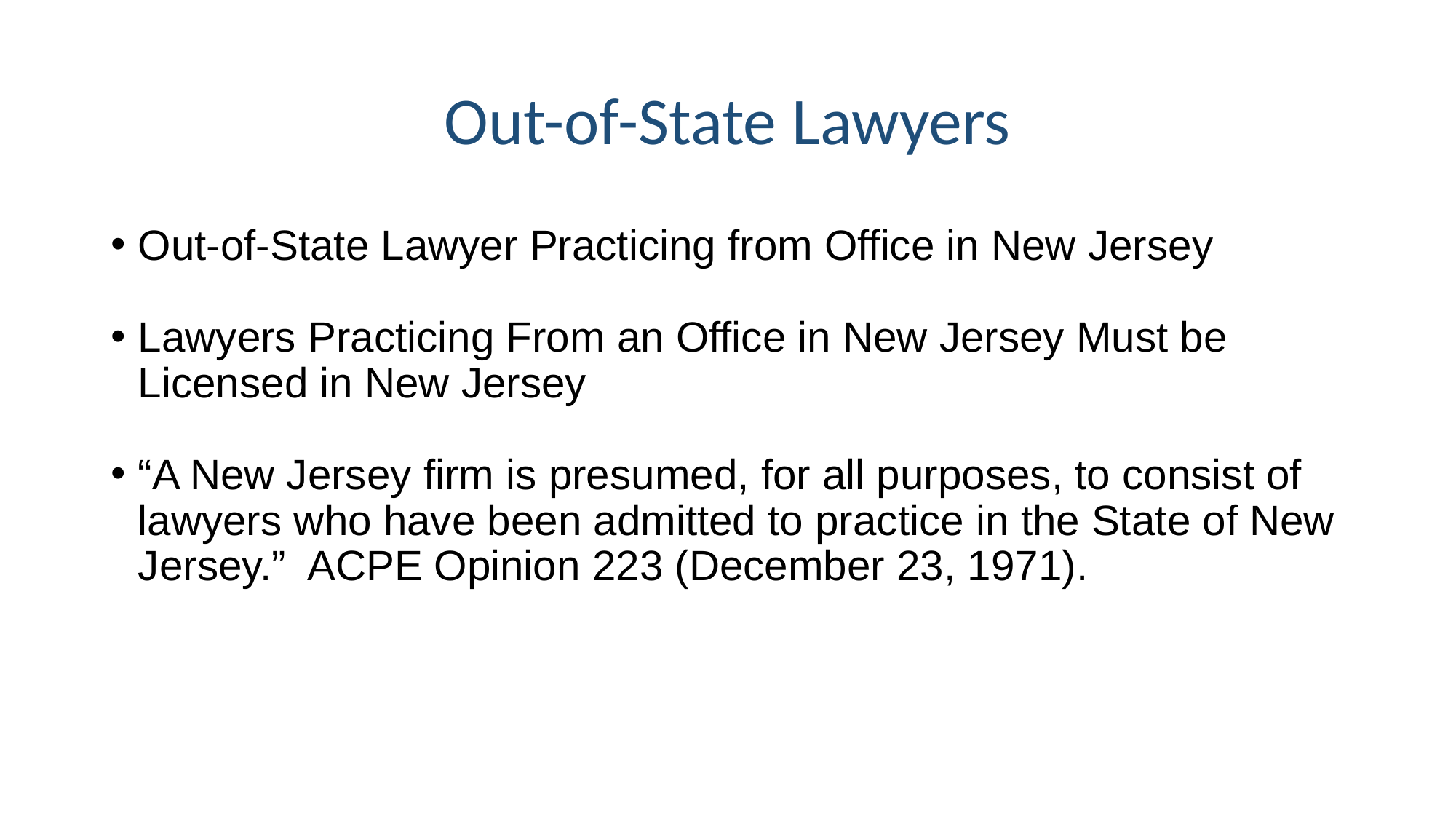

# Out-of-State Lawyers
Out-of-State Lawyer Practicing from Office in New Jersey

Lawyers Practicing From an Office in New Jersey Must be Licensed in New Jersey

“A New Jersey firm is presumed, for all purposes, to consist of lawyers who have been admitted to practice in the State of New Jersey.”  ACPE Opinion 223 (December 23, 1971).